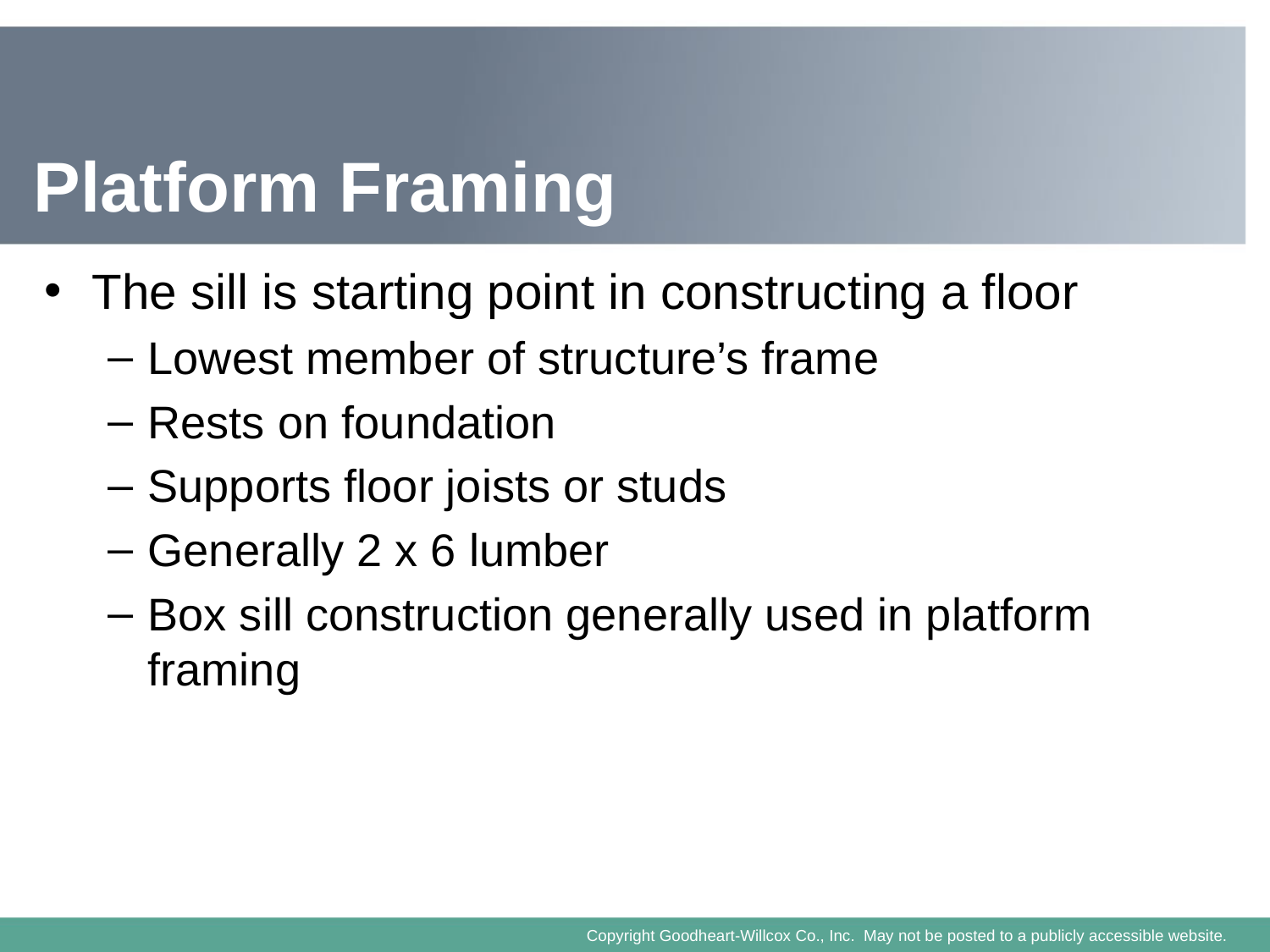

# Platform Framing
The sill is starting point in constructing a floor
Lowest member of structure’s frame
Rests on foundation
Supports floor joists or studs
Generally 2 x 6 lumber
Box sill construction generally used in platform framing